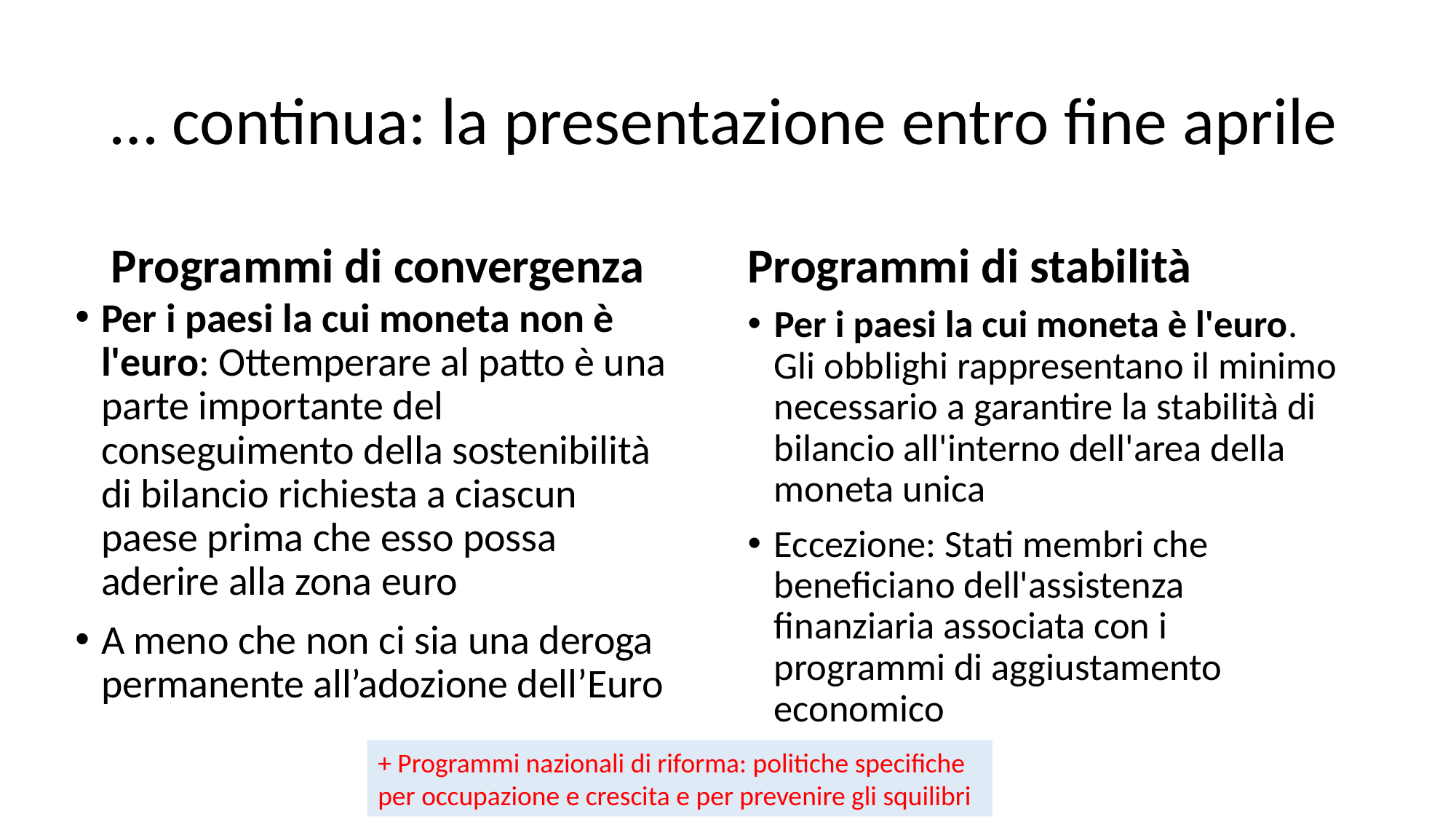

# … continua: la presentazione entro fine aprile
Programmi di convergenza
Programmi di stabilità
Per i paesi la cui moneta non è l'euro: Ottemperare al patto è una parte importante del conseguimento della sostenibilità di bilancio richiesta a ciascun paese prima che esso possa aderire alla zona euro
A meno che non ci sia una deroga permanente all’adozione dell’Euro

Per i paesi la cui moneta è l'euro. Gli obblighi rappresentano il minimo necessario a garantire la stabilità di bilancio all'interno dell'area della moneta unica
Eccezione: Stati membri che beneficiano dell'assistenza finanziaria associata con i programmi di aggiustamento economico
+ Programmi nazionali di riforma: politiche specifiche per occupazione e crescita e per prevenire gli squilibri